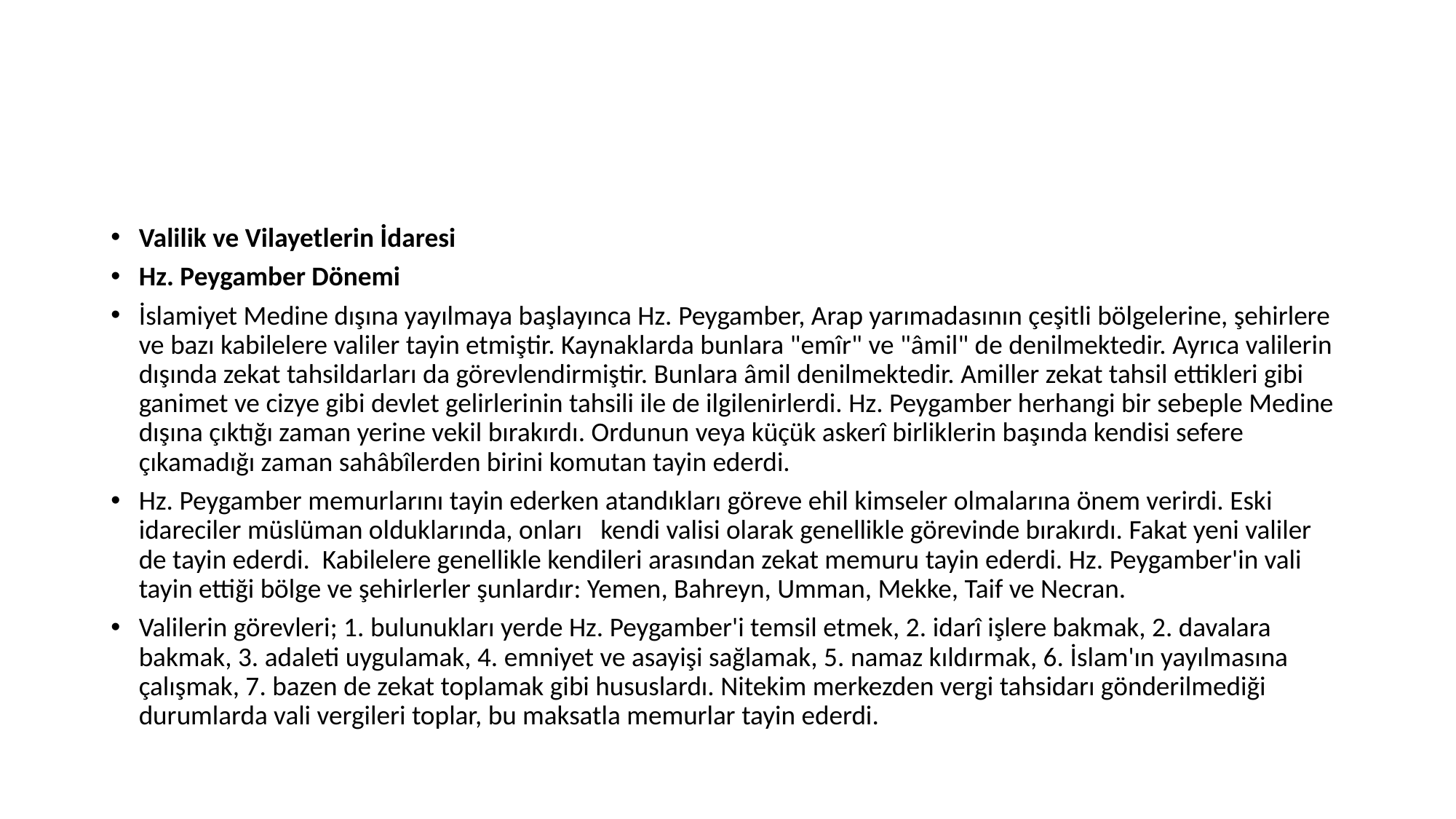

#
Valilik ve Vilayetlerin İdaresi
Hz. Peygamber Dönemi
İslamiyet Medine dışına yayılmaya başlayınca Hz. Peygamber, Arap yarımadasının çeşitli bölgelerine, şehirlere ve bazı kabilelere valiler tayin etmiştir. Kaynaklarda bunlara "emîr" ve "âmil" de denilmektedir. Ayrıca valilerin dışında zekat tahsildarları da görevlendirmiştir. Bunlara âmil denilmektedir. Amiller zekat tahsil ettikleri gibi ganimet ve cizye gibi devlet gelirlerinin tahsili ile de ilgilenirlerdi. Hz. Peygamber herhangi bir sebeple Medine dışına çıktığı zaman yerine vekil bırakırdı. Ordunun veya küçük askerî birliklerin başında kendisi sefere çıkamadığı zaman sahâbîlerden birini komutan tayin ederdi.
Hz. Peygamber memurlarını tayin ederken atandıkları göreve ehil kimseler olmalarına önem verirdi. Eski idareciler müslüman olduklarında, onları   kendi valisi olarak genellikle görevinde bırakırdı. Fakat yeni valiler de tayin ederdi.  Kabilelere genellikle kendileri arasından zekat memuru tayin ederdi. Hz. Peygamber'in vali tayin ettiği bölge ve şehirlerler şunlardır: Yemen, Bahreyn, Umman, Mekke, Taif ve Necran.
Valilerin görevleri; 1. bulunukları yerde Hz. Peygamber'i temsil etmek, 2. idarî işlere bakmak, 2. davalara bakmak, 3. adaleti uygulamak, 4. emniyet ve asayişi sağlamak, 5. namaz kıldırmak, 6. İslam'ın yayılmasına çalışmak, 7. bazen de zekat toplamak gibi hususlardı. Nitekim merkezden vergi tahsidarı gönderilmediği durumlarda vali vergileri toplar, bu maksatla memurlar tayin ederdi.